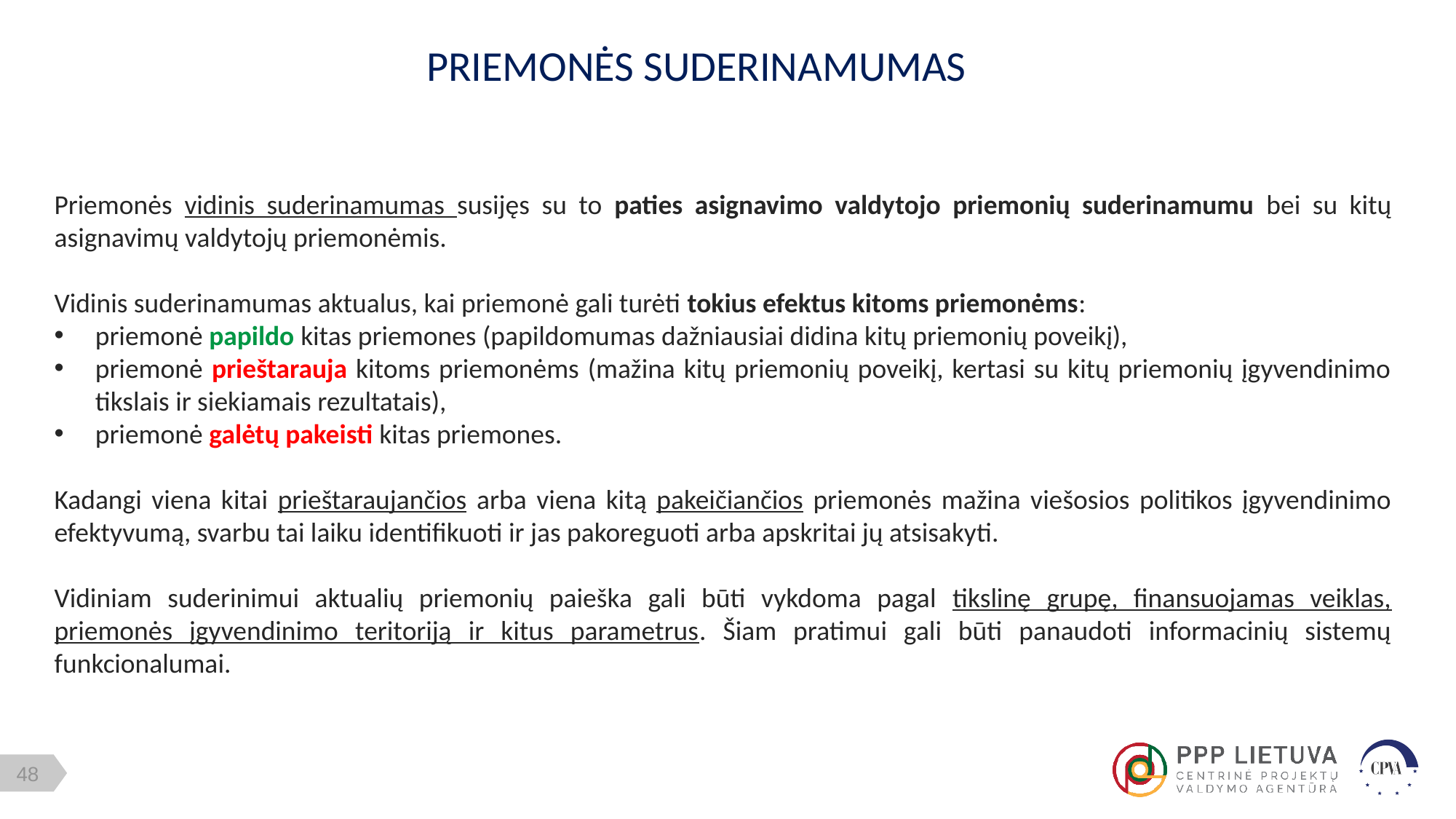

.
PRIEMONĖS SUDERINAMUMAS

Priemonės vidinis suderinamumas susijęs su to paties asignavimo valdytojo priemonių suderinamumu bei su kitų asignavimų valdytojų priemonėmis.

Vidinis suderinamumas aktualus, kai priemonė gali turėti tokius efektus kitoms priemonėms:
priemonė papildo kitas priemones (papildomumas dažniausiai didina kitų priemonių poveikį),
priemonė prieštarauja kitoms priemonėms (mažina kitų priemonių poveikį, kertasi su kitų priemonių įgyvendinimo tikslais ir siekiamais rezultatais),
priemonė galėtų pakeisti kitas priemones.

Kadangi viena kitai prieštaraujančios arba viena kitą pakeičiančios priemonės mažina viešosios politikos įgyvendinimo efektyvumą, svarbu tai laiku identifikuoti ir jas pakoreguoti arba apskritai jų atsisakyti.

Vidiniam suderinimui aktualių priemonių paieška gali būti vykdoma pagal tikslinę grupę, finansuojamas veiklas, priemonės įgyvendinimo teritoriją ir kitus parametrus. Šiam pratimui gali būti panaudoti informacinių sistemų funkcionalumai.